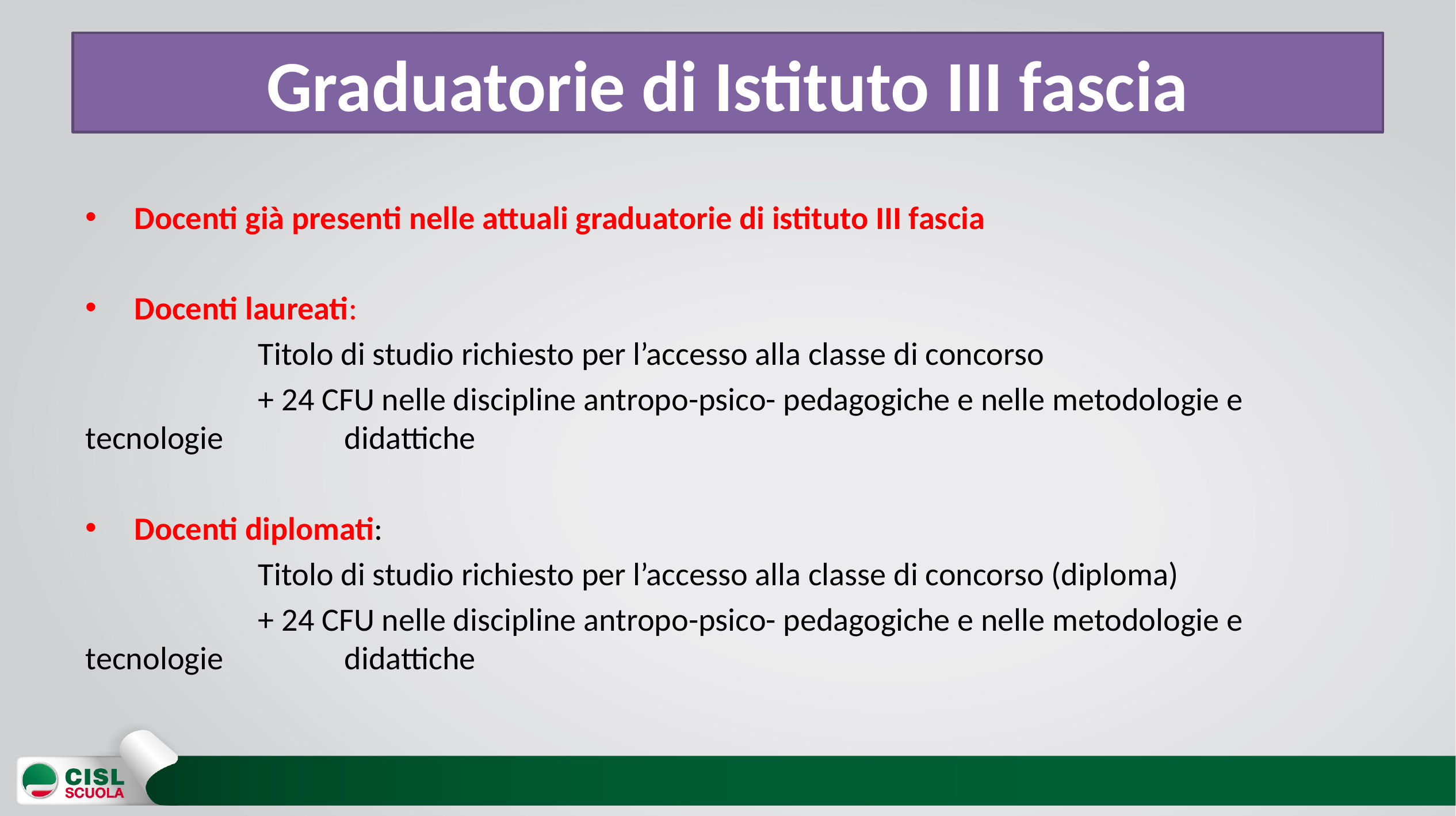

# Graduatorie di Istituto III fascia
Docenti già presenti nelle attuali graduatorie di istituto III fascia

Docenti laureati:
		Titolo di studio richiesto per l’accesso alla classe di concorso
		+ 24 CFU nelle discipline antropo-psico- pedagogiche e nelle metodologie e tecnologie 		didattiche

Docenti diplomati:
		Titolo di studio richiesto per l’accesso alla classe di concorso (diploma)
		+ 24 CFU nelle discipline antropo-psico- pedagogiche e nelle metodologie e tecnologie 		didattiche